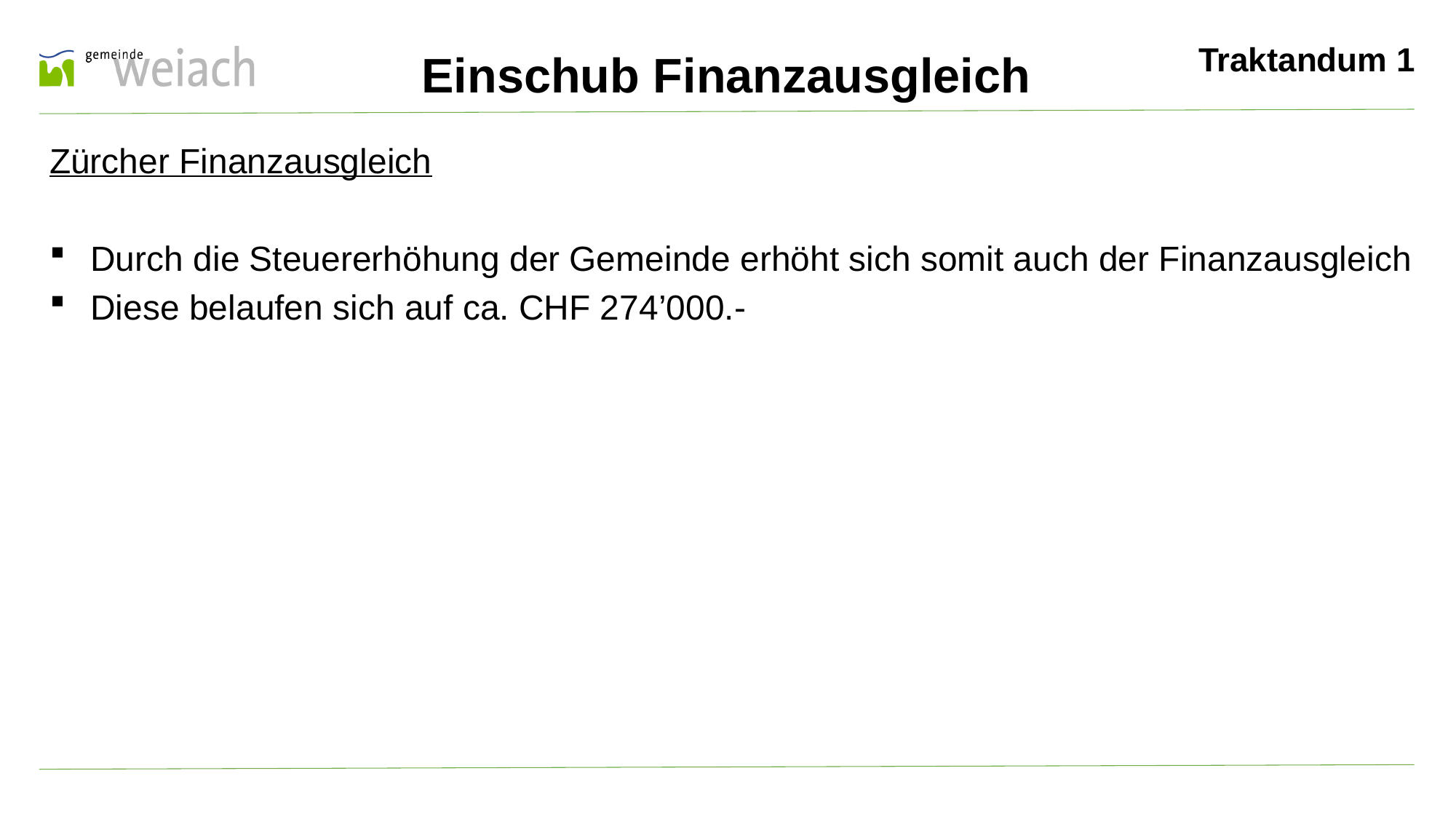

Traktandum 1
Einschub Finanzausgleich
Zürcher Finanzausgleich

Durch die Steuererhöhung der Gemeinde erhöht sich somit auch der Finanzausgleich
Diese belaufen sich auf ca. CHF 274’000.-